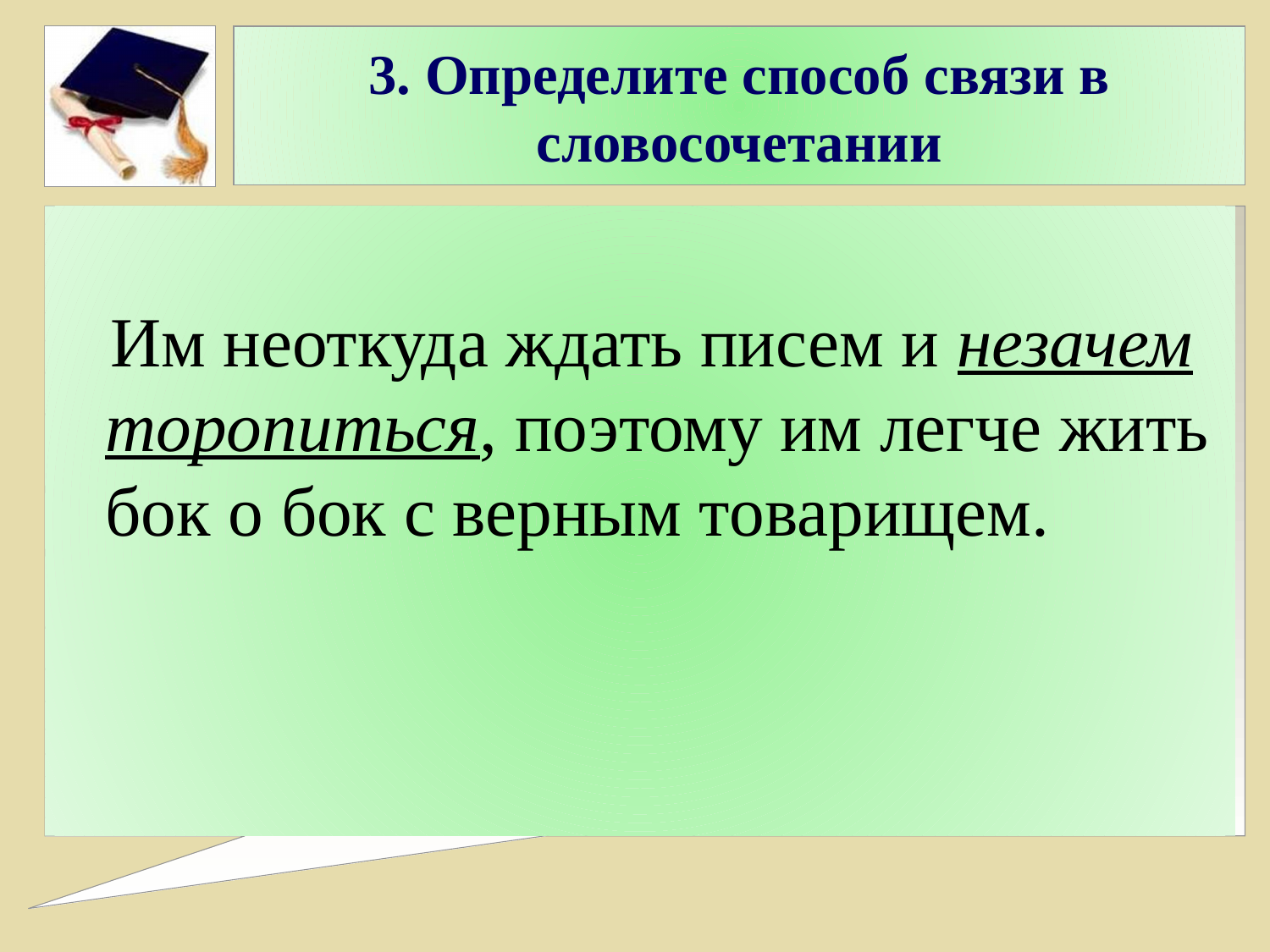

# 3. Определите способ связи в словосочетании

   Им неоткуда ждать писем и незачем торопиться, поэтому им легче жить бок о бок с верным товарищем.